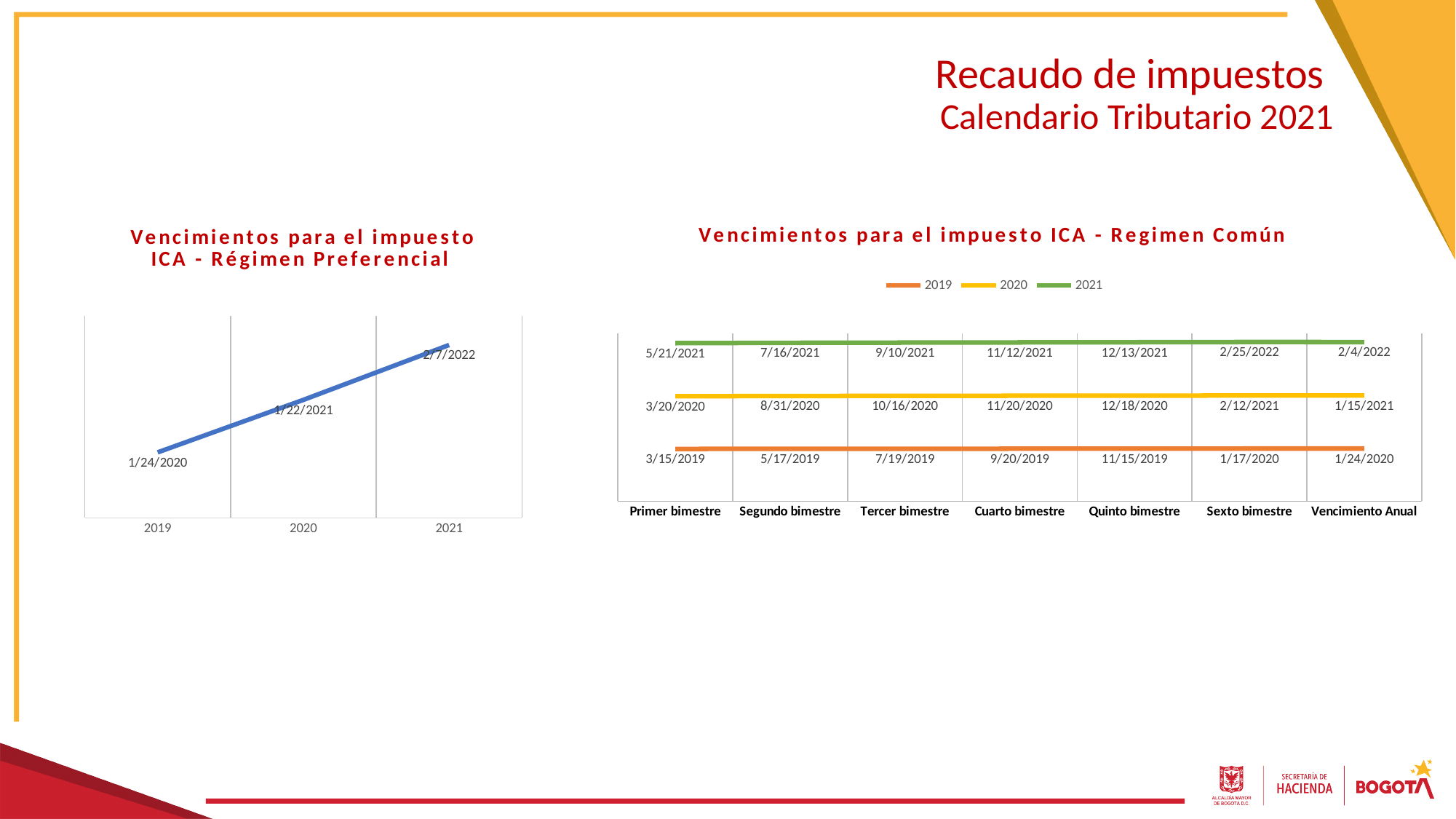

Recaudo de impuestos
Calendario Tributario 2021

### Chart: Vencimientos para el impuesto ICA - Regimen Común

| Category | 2019 | 2020 | 2021 |
|---|---|---|---|
| Primer bimestre | 43539.0 | 43910.0 | 44337.0 |
| Segundo bimestre | 43602.0 | 44074.0 | 44393.0 |
| Tercer bimestre | 43665.0 | 44120.0 | 44449.0 |
| Cuarto bimestre | 43728.0 | 44155.0 | 44512.0 |
| Quinto bimestre | 43784.0 | 44183.0 | 44543.0 |
| Sexto bimestre | 43847.0 | 44239.0 | 44617.0 |
| Vencimiento Anual | 43854.0 | 44211.0 | 44596.0 |

### Chart: Vencimientos para el impuesto ICA - Régimen Preferencial

| Category |  |
|---|---|
| 2019 | 43854.0 |
| 2020 | 44218.0 |
| 2021 | 44599.0 |